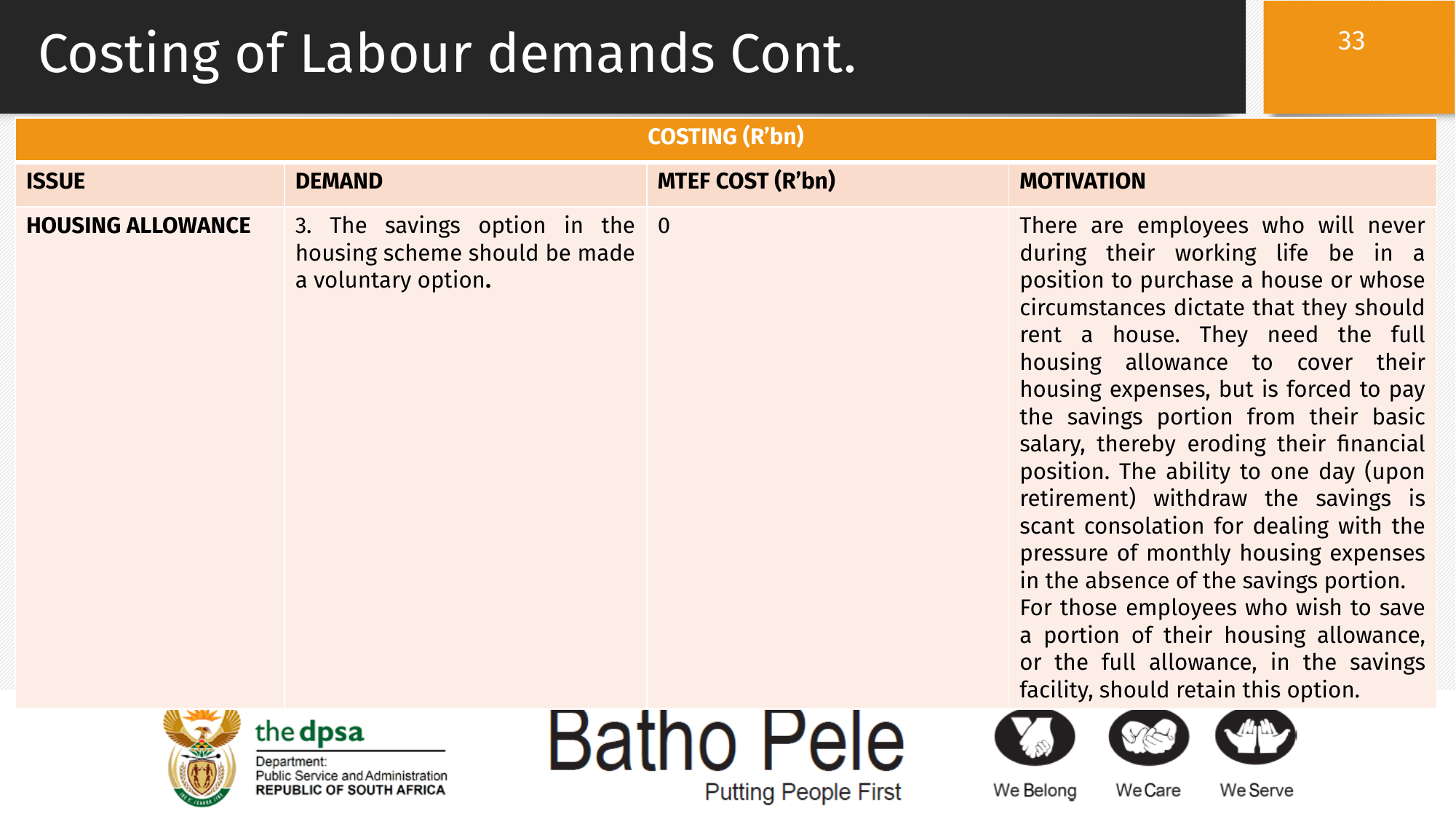

33
# Costing of Labour demands Cont.
| COSTING (R’bn) |  |  |  |
| --- | --- | --- | --- |
| ISSUE | DEMAND | MTEF COST (R’bn) | MOTIVATION |
| HOUSING ALLOWANCE | 3. The savings option in the housing scheme should be made a voluntary option. | 0 | There are employees who will never during their working life be in a position to purchase a house or whose circumstances dictate that they should rent a house. They need the full housing allowance to cover their housing expenses, but is forced to pay the savings portion from their basic salary, thereby eroding their financial position. The ability to one day (upon retirement) withdraw the savings is scant consolation for dealing with the pressure of monthly housing expenses in the absence of the savings portion. For those employees who wish to save a portion of their housing allowance, or the full allowance, in the savings facility, should retain this option. |